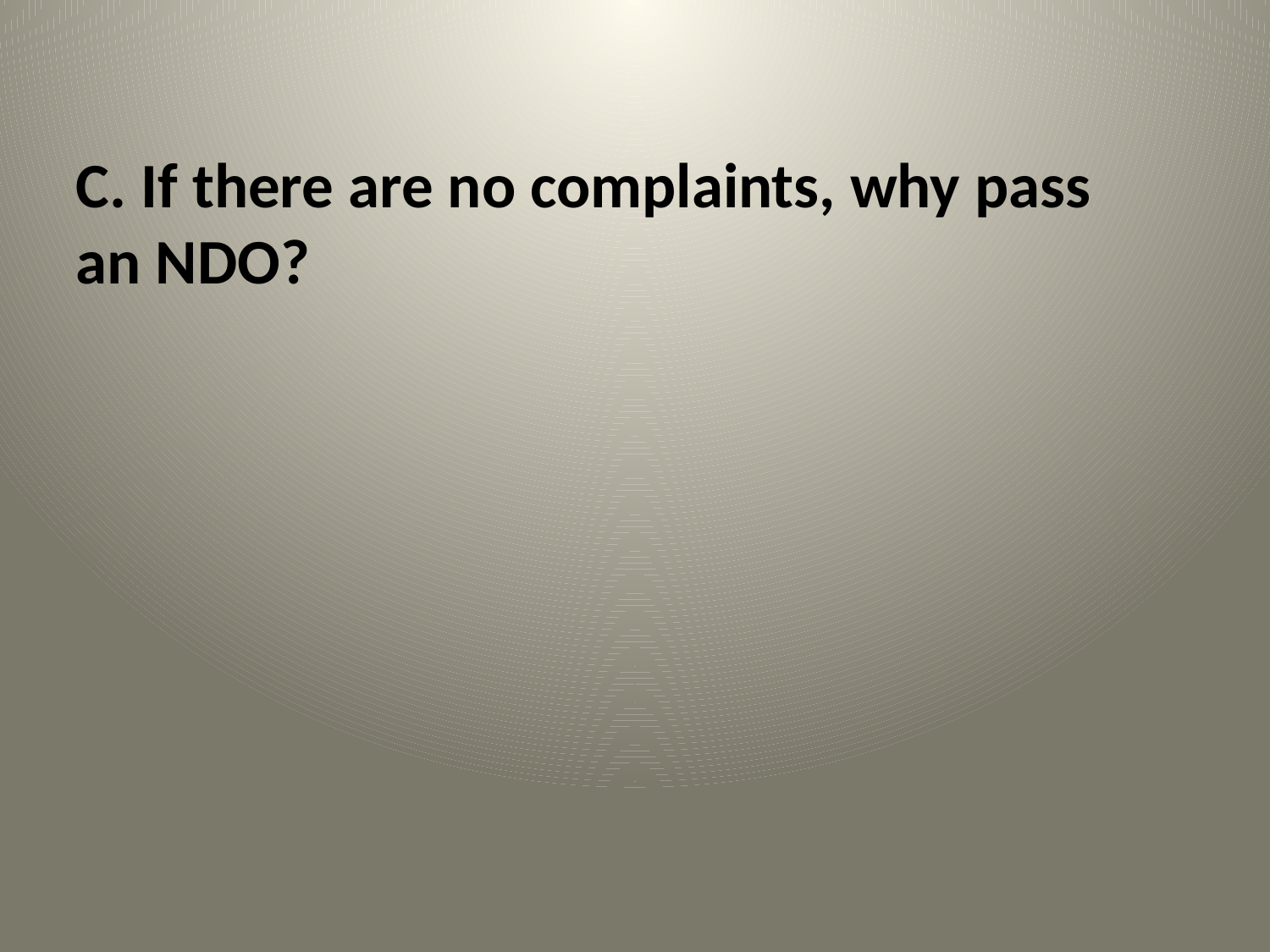

C. If there are no complaints, why pass an NDO?